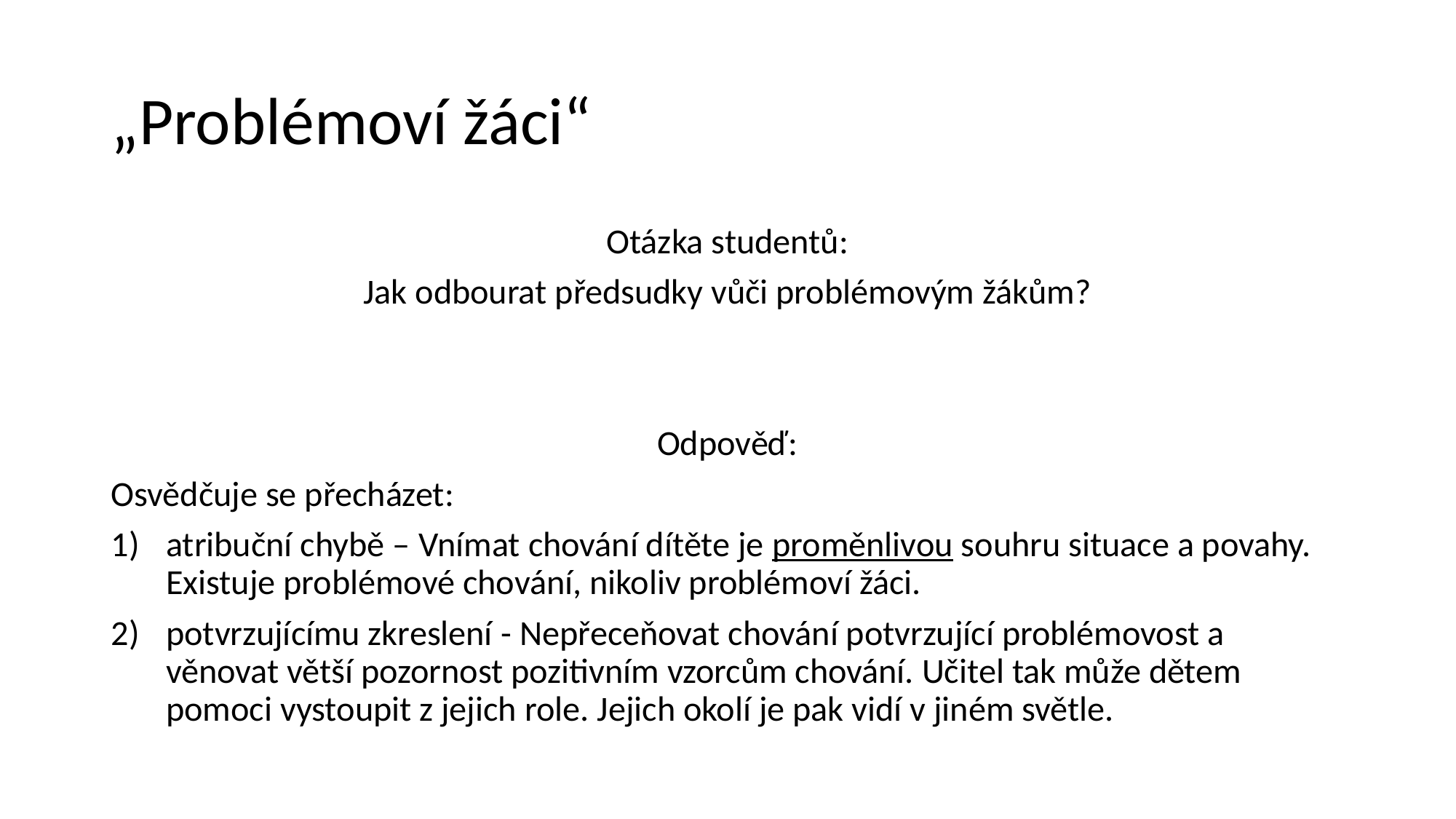

# „Problémoví žáci“
Otázka studentů:
Jak odbourat předsudky vůči problémovým žákům?

Odpověď:
Osvědčuje se přecházet:
atribuční chybě – Vnímat chování dítěte je proměnlivou souhru situace a povahy. Existuje problémové chování, nikoliv problémoví žáci.
potvrzujícímu zkreslení - Nepřeceňovat chování potvrzující problémovost a věnovat větší pozornost pozitivním vzorcům chování. Učitel tak může dětem pomoci vystoupit z jejich role. Jejich okolí je pak vidí v jiném světle.